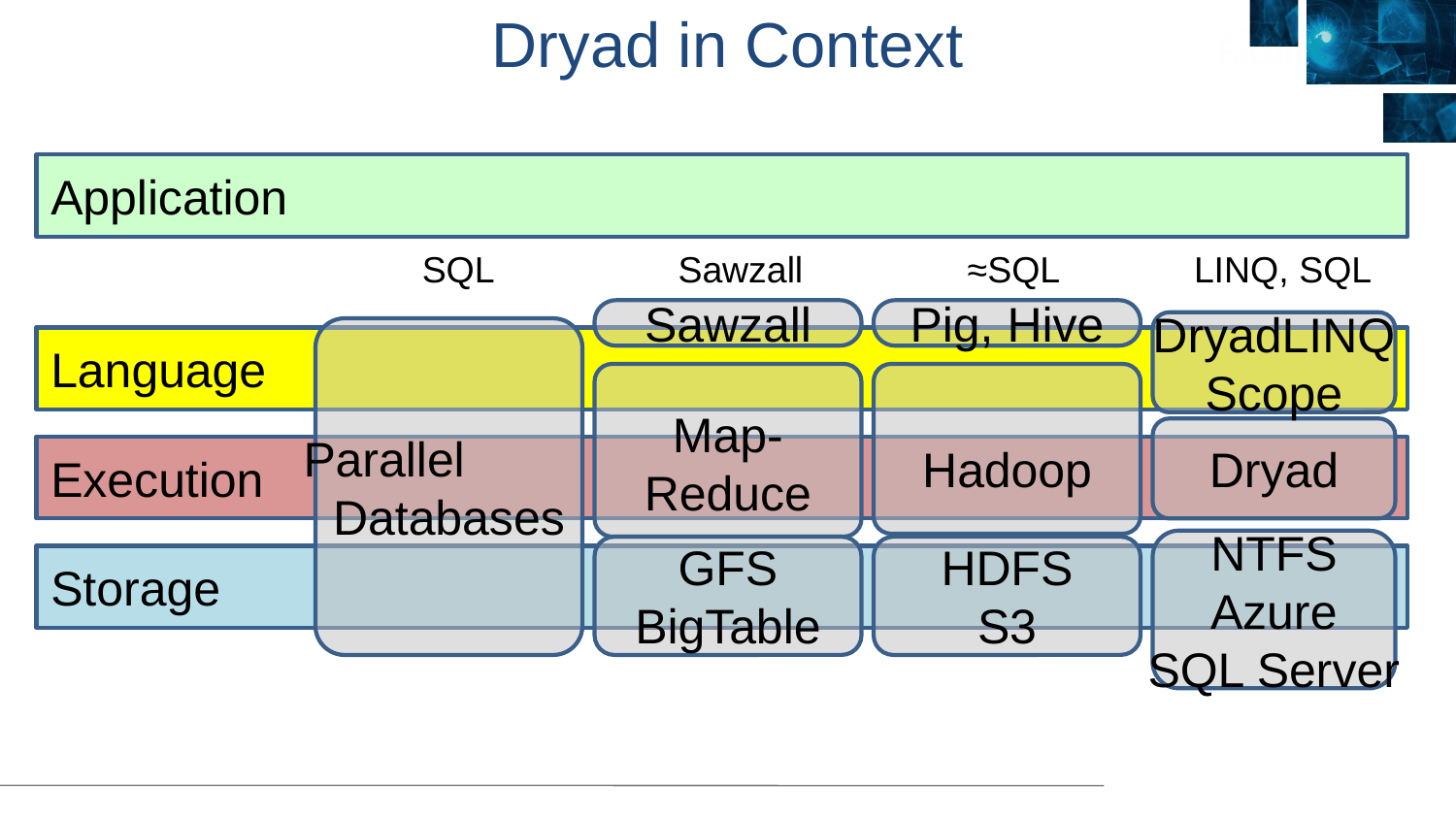

# Dryad in Context
Application
SQL
Sawzall
≈SQL
LINQ, SQL
Sawzall
Pig, Hive
DryadLINQ
Scope
Parallel
Databases
Language

Map-Reduce

Hadoop
Dryad
Execution
NTFS
Azure
SQL Server
GFS
BigTable
HDFS
S3
Storage